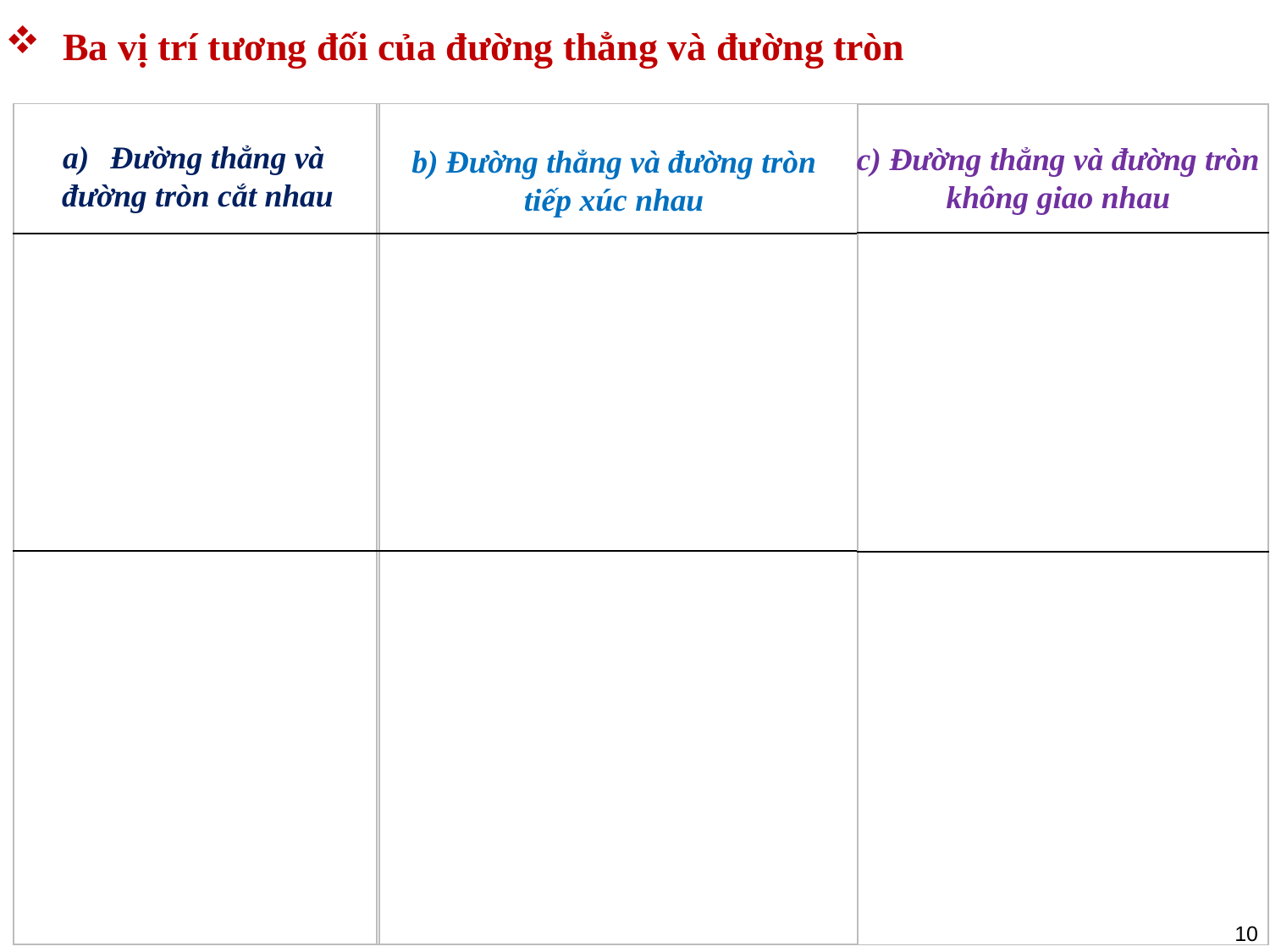

Ba vị trí tương đối của đường thẳng và đường tròn

Đường thẳng và
đường tròn cắt nhau

c) Đường thẳng và đường tròn không giao nhau

b) Đường thẳng và đường tròn tiếp xúc nhau
|  |
| --- |
|  |
|  |
|  |
| --- |
|  |
|  |
|  |
| --- |
|  |
|  |
10